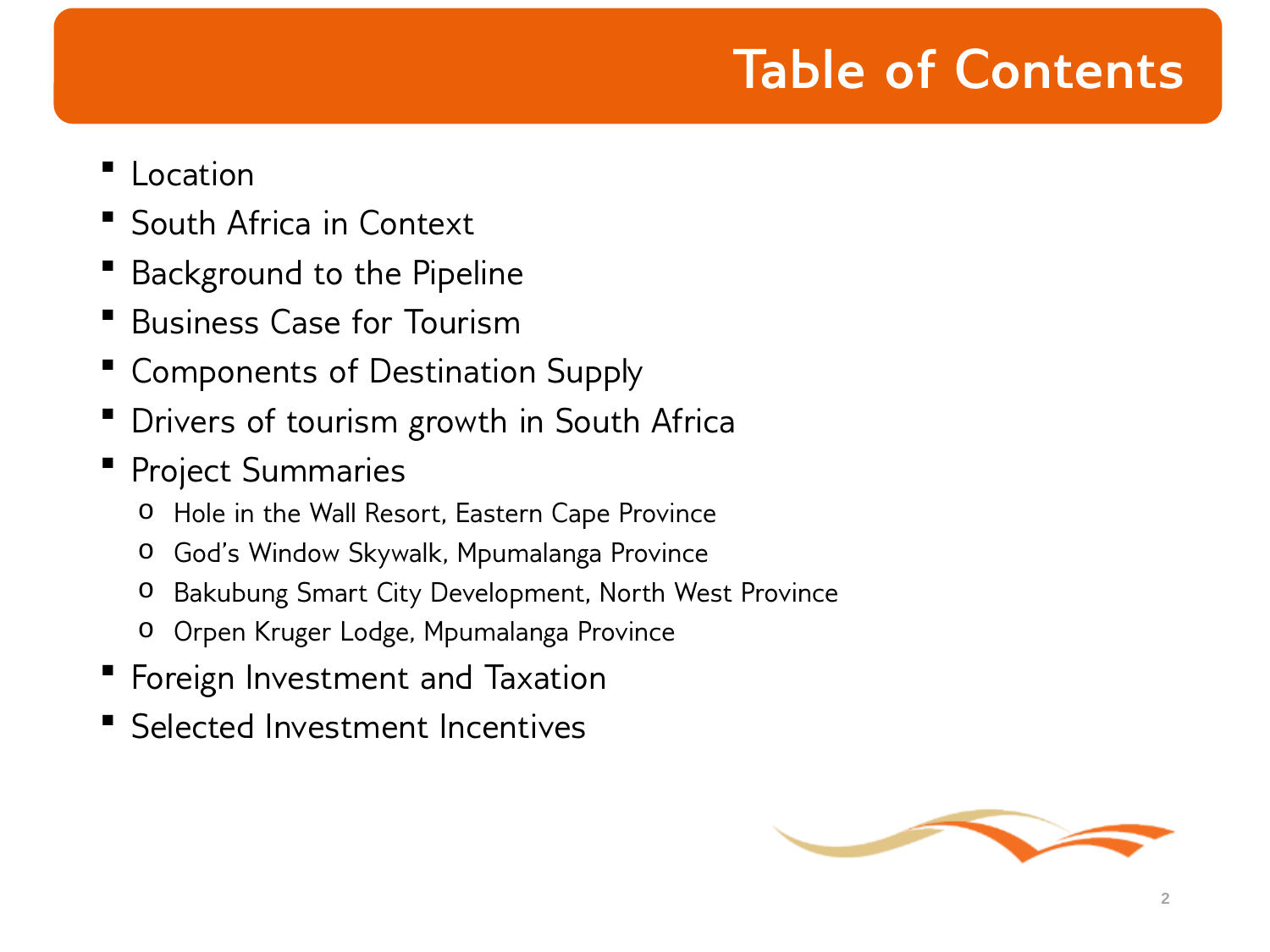

Table of Contents
Location
South Africa in Context
Background to the Pipeline
Business Case for Tourism
Components of Destination Supply
Drivers of tourism growth in South Africa
Project Summaries
Hole in the Wall Resort, Eastern Cape Province
God’s Window Skywalk, Mpumalanga Province
Bakubung Smart City Development, North West Province
Orpen Kruger Lodge, Mpumalanga Province
Foreign Investment and Taxation
Selected Investment Incentives

2